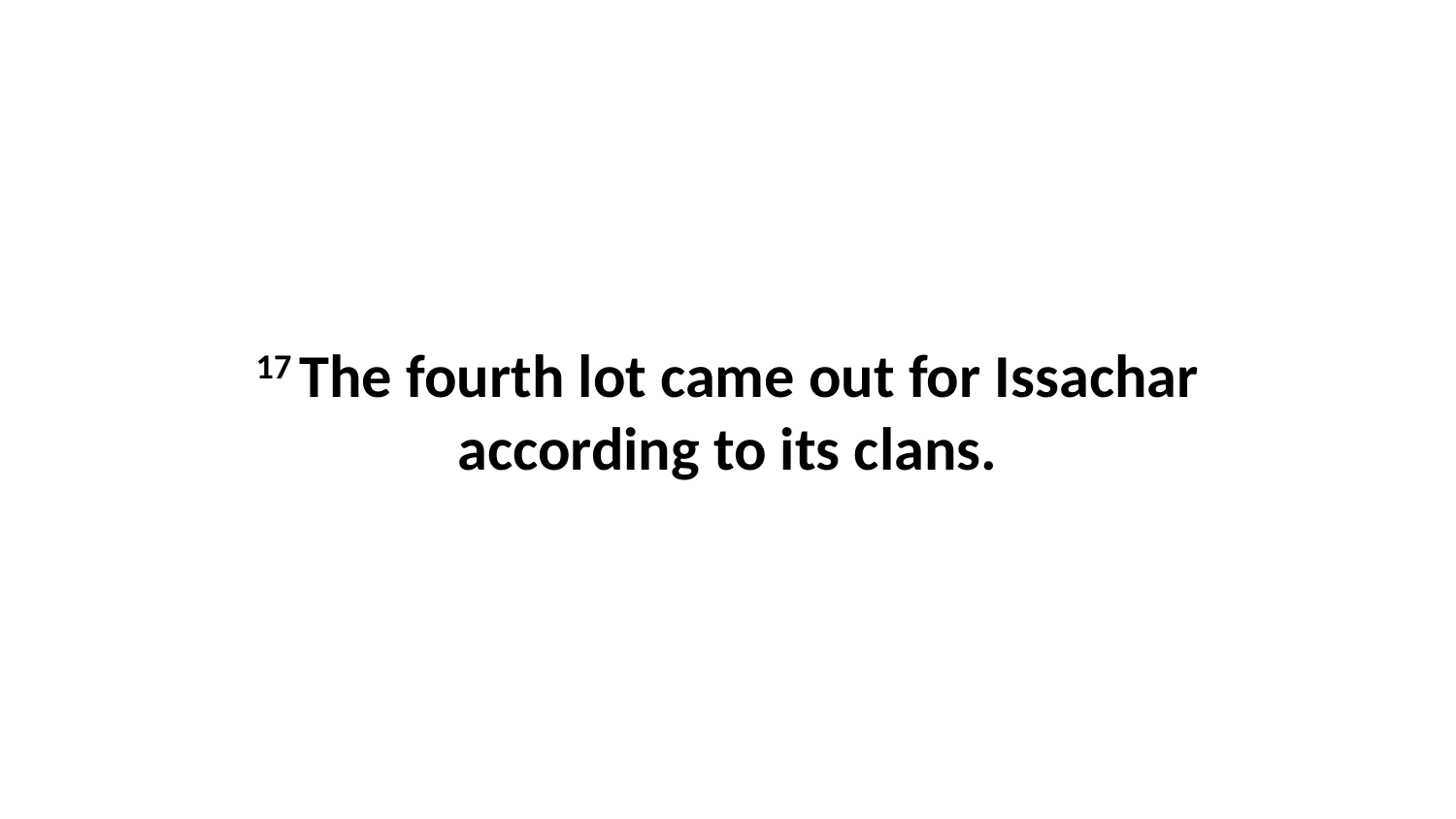

17 The fourth lot came out for Issachar according to its clans.